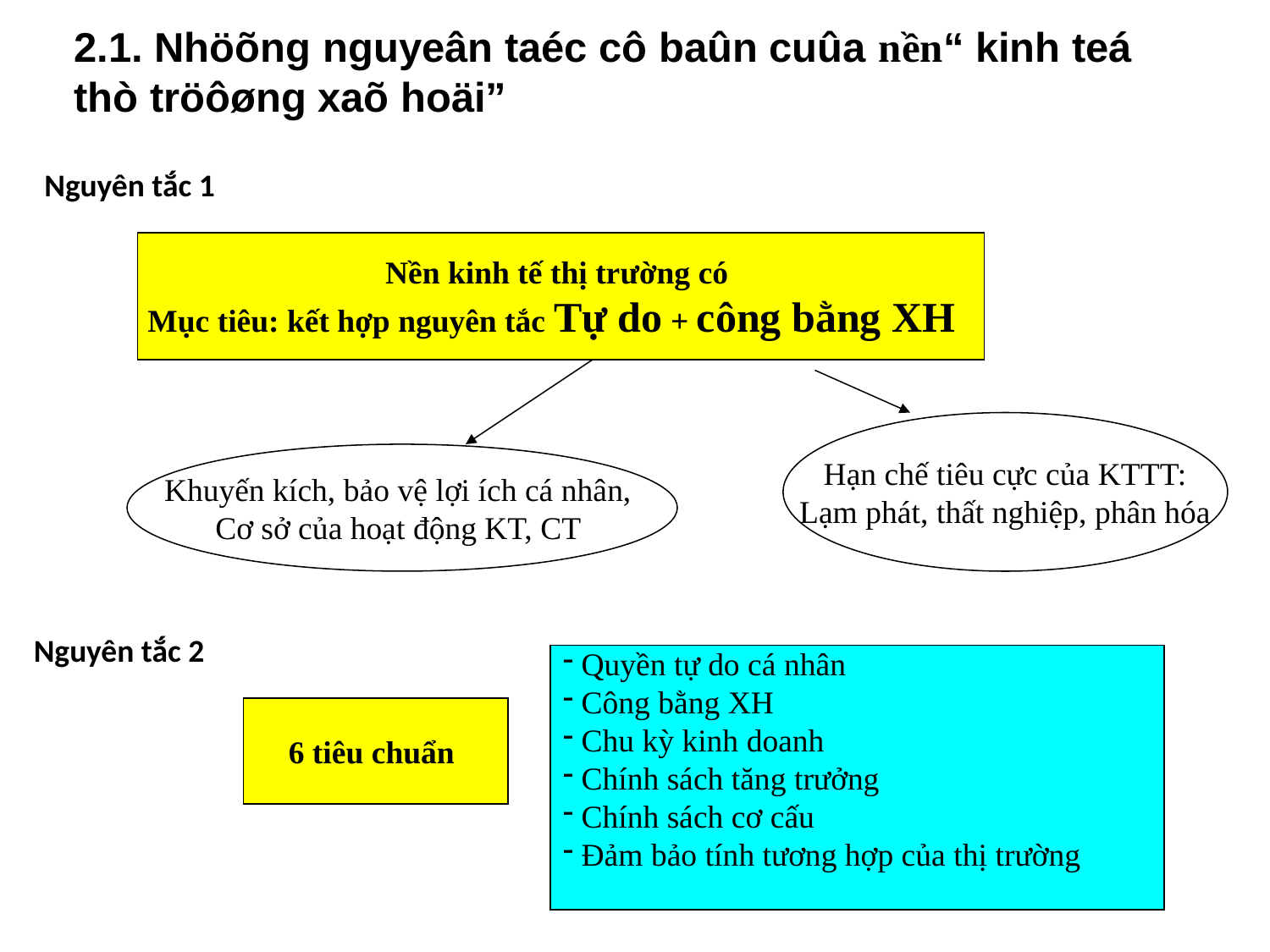

2.1. Nhöõng nguyeân taéc cô baûn cuûa nền“ kinh teá thò tröôøng xaõ hoäi”
Nguyên tắc 1
Nền kinh tế thị trường có
Mục tiêu: kết hợp nguyên tắc Tự do + công bằng XH

Hạn chế tiêu cực của KTTT:
Lạm phát, thất nghiệp, phân hóa
Khuyến kích, bảo vệ lợi ích cá nhân,
Cơ sở của hoạt động KT, CT
Nguyên tắc 2

 Quyền tự do cá nhân
 Công bằng XH
 Chu kỳ kinh doanh
 Chính sách tăng trưởng
 Chính sách cơ cấu
 Đảm bảo tính tương hợp của thị trường

6 tiêu chuẩn